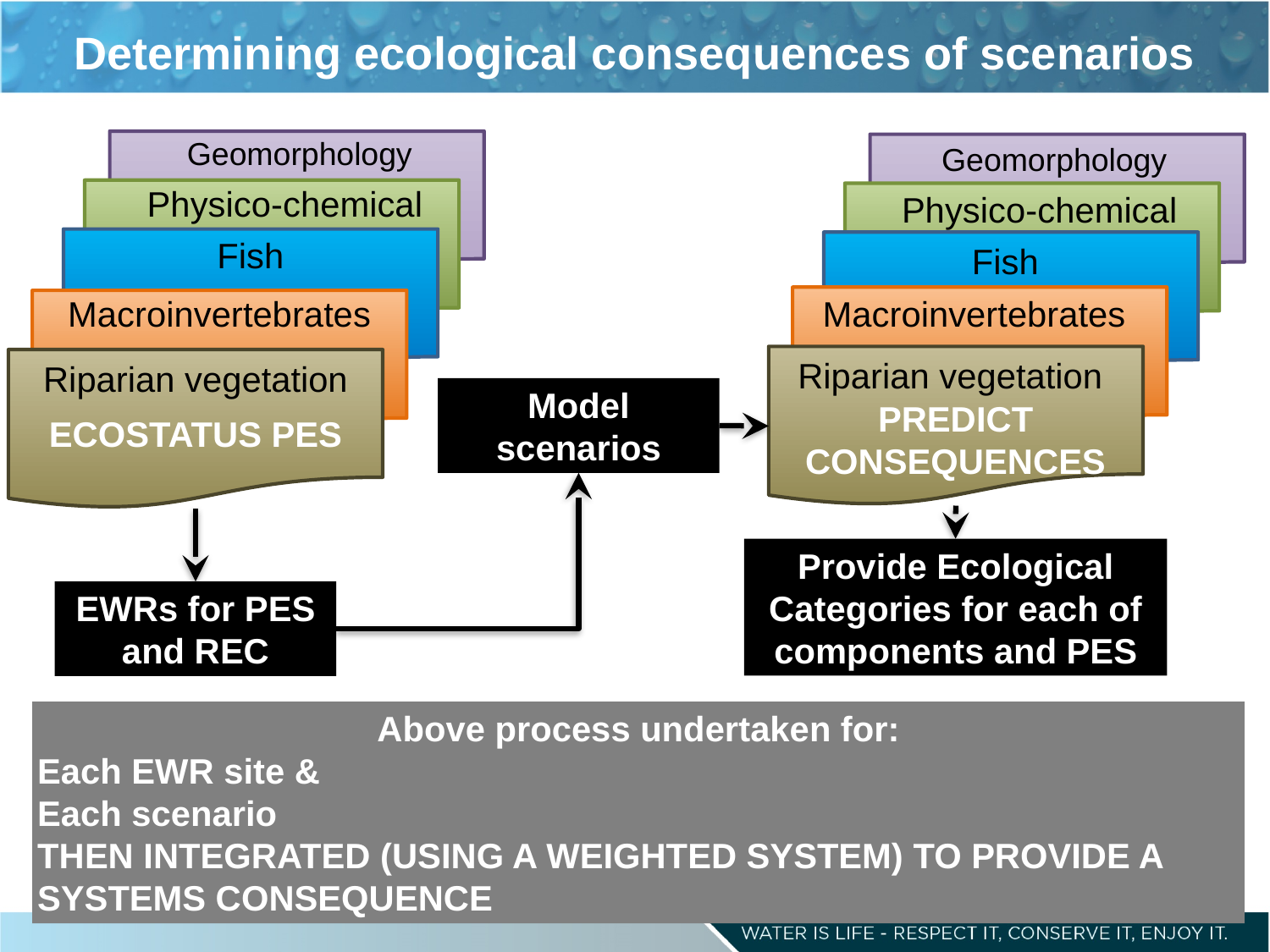

Determining ecological consequences of scenarios
Geomorphology

Geomorphology
Physico-chemical

Physico-chemical

Fish

Fish
Macroinvertebrates
Macroinvertebrates

Consequences
Consequences

Riparian vegetation

Riparian vegetation
Model scenarios
PREDICT CONSEQUENCES
ECOSTATUS PES
Provide Ecological Categories for each of components and PES
EWRs for PES and REC
Above process undertaken for:
Each EWR site &
Each scenario
THEN INTEGRATED (USING A WEIGHTED SYSTEM) TO PROVIDE A SYSTEMS CONSEQUENCE